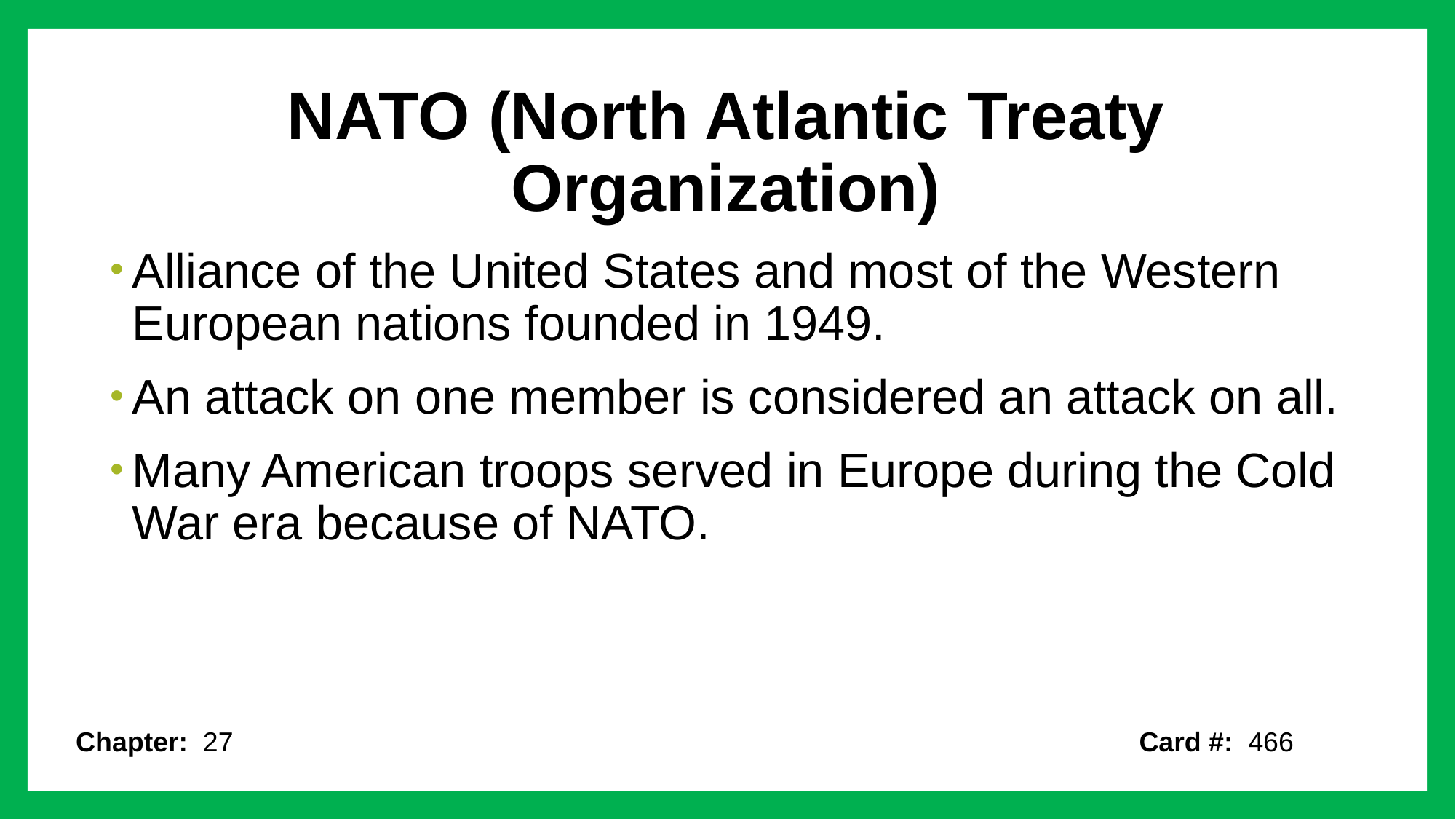

# NATO (North Atlantic Treaty Organization)
Alliance of the United States and most of the Western European nations founded in 1949.
An attack on one member is considered an attack on all.
Many American troops served in Europe during the Cold War era because of NATO.
Card #:  466
Chapter:  27